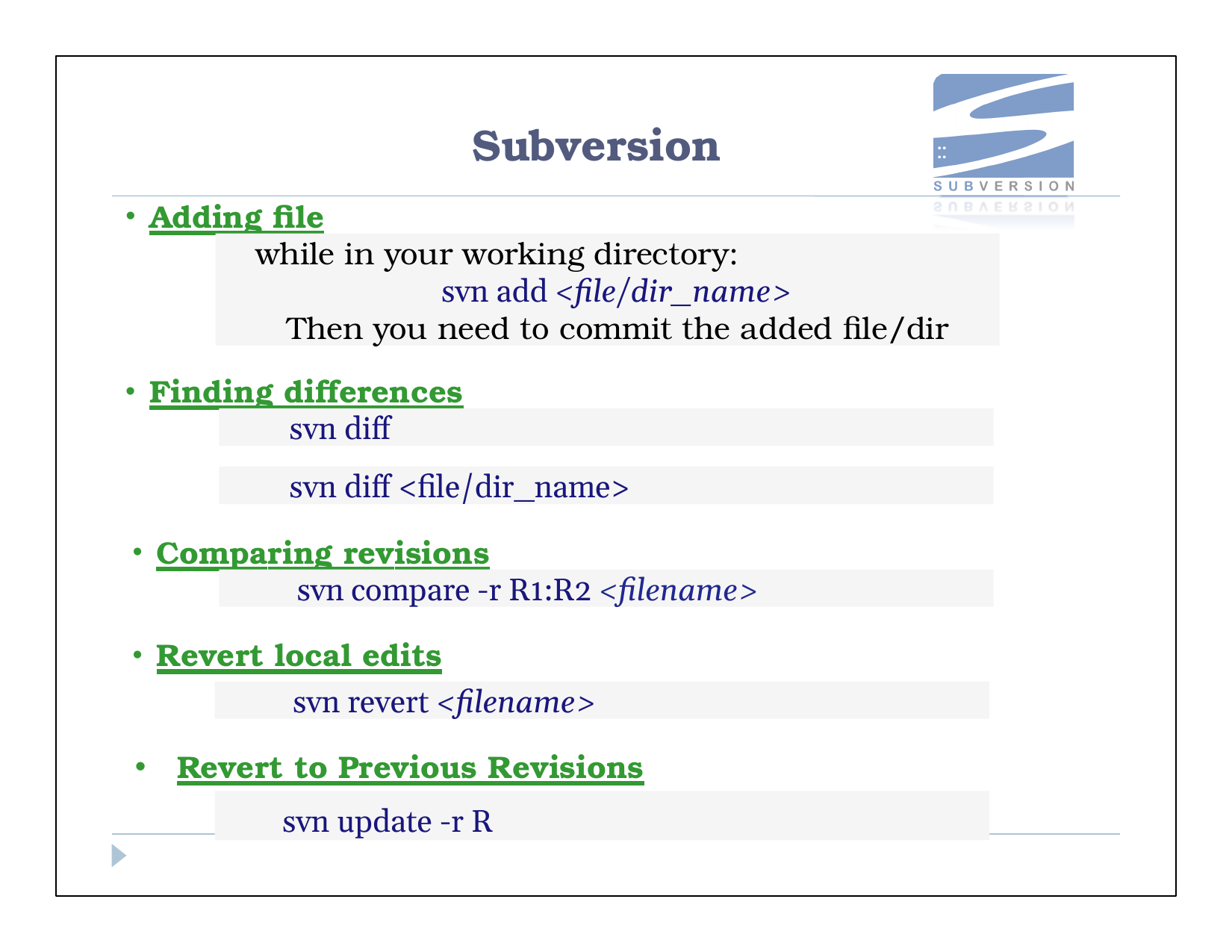

# Subversion

Adding file
while in your working directory:
svn add <file/dir_name>
Then you need to commit the added file/dir
Finding differences
svn diff
svn diff <file/dir_name>
Comparing revisions
svn compare -r R1:R2 <filename>
Revert local edits
svn revert <filename>
Revert to Previous Revisions
svn update -r R